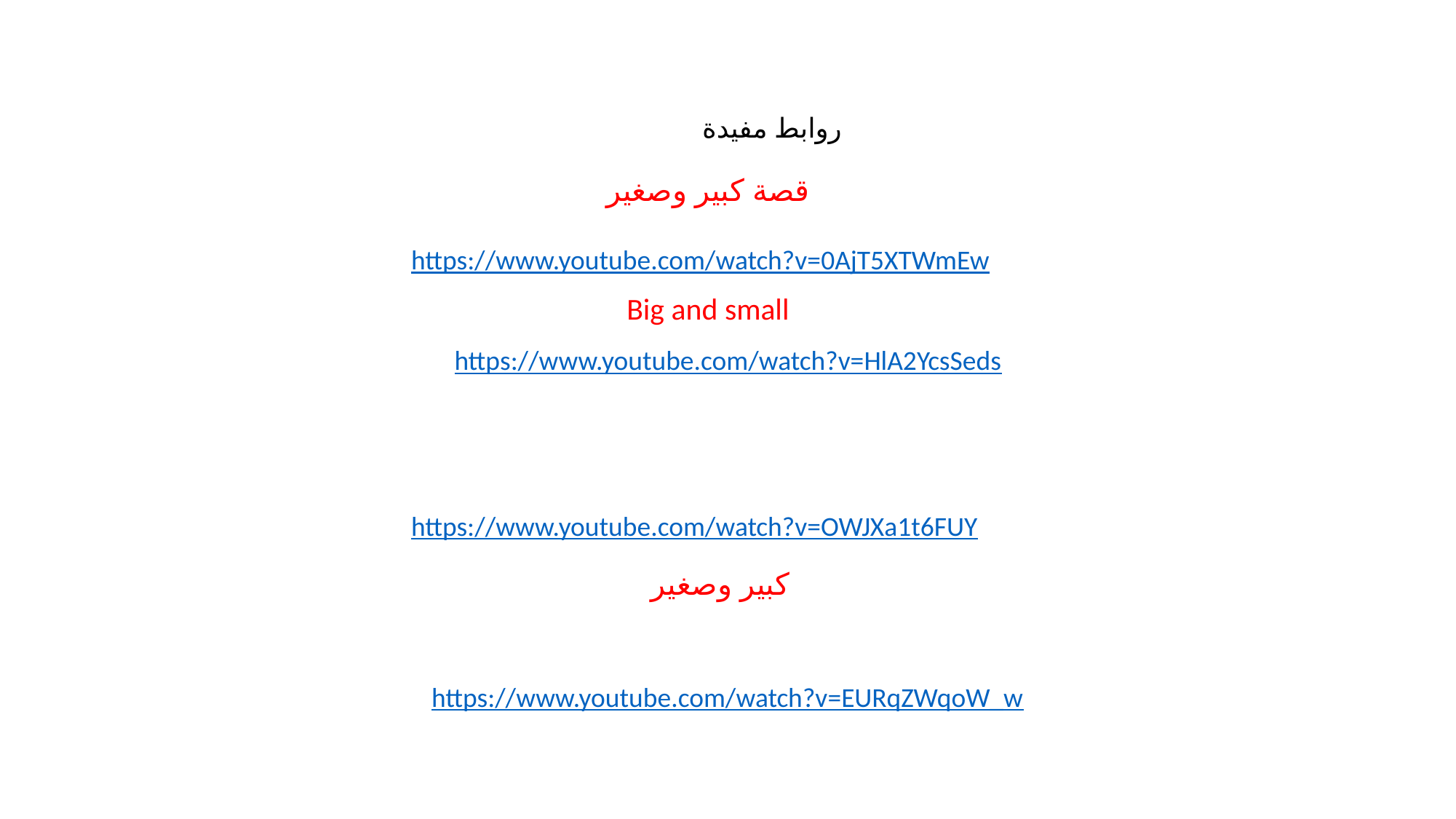

روابط مفيدة
قصة كبير وصغير
https://www.youtube.com/watch?v=0AjT5XTWmEw
Big and small
https://www.youtube.com/watch?v=HlA2YcsSeds
https://www.youtube.com/watch?v=OWJXa1t6FUY
كبير وصغير
https://www.youtube.com/watch?v=EURqZWqoW_w